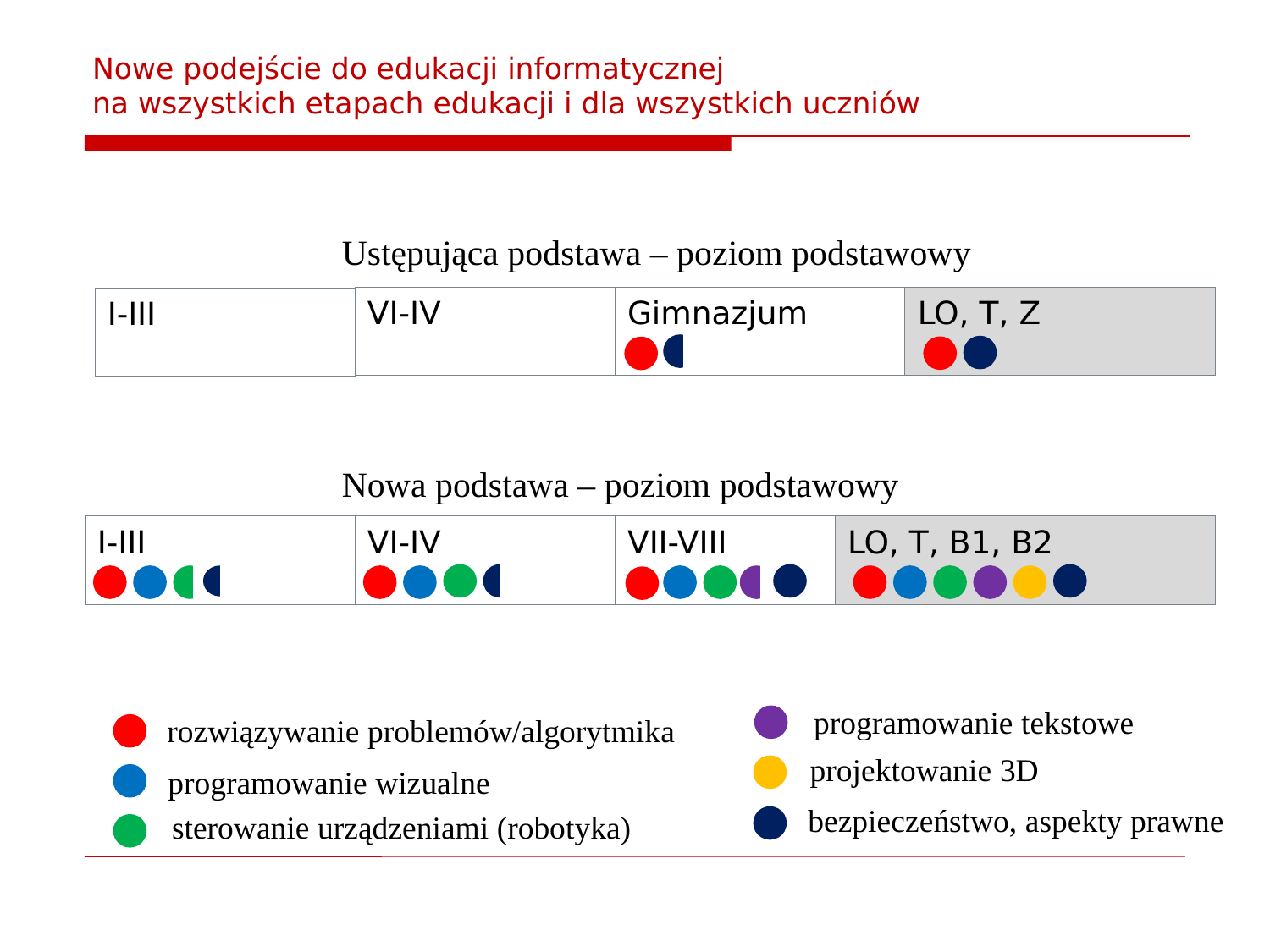

# Nowe podejście do edukacji informatycznej na wszystkich etapach edukacji i dla wszystkich uczniów
Ustępująca podstawa – poziom podstawowy
VI-IV

Gimnazjum

LO, T, Z

I-III

Nowa podstawa – poziom podstawowy
I-III

VI-IV

VII-VIII

LO, T, B1, B2

programowanie tekstowe
rozwiązywanie problemów/algorytmika

projektowanie 3D
programowanie wizualne

bezpieczeństwo, aspekty prawne
sterowanie urządzeniami (robotyka)